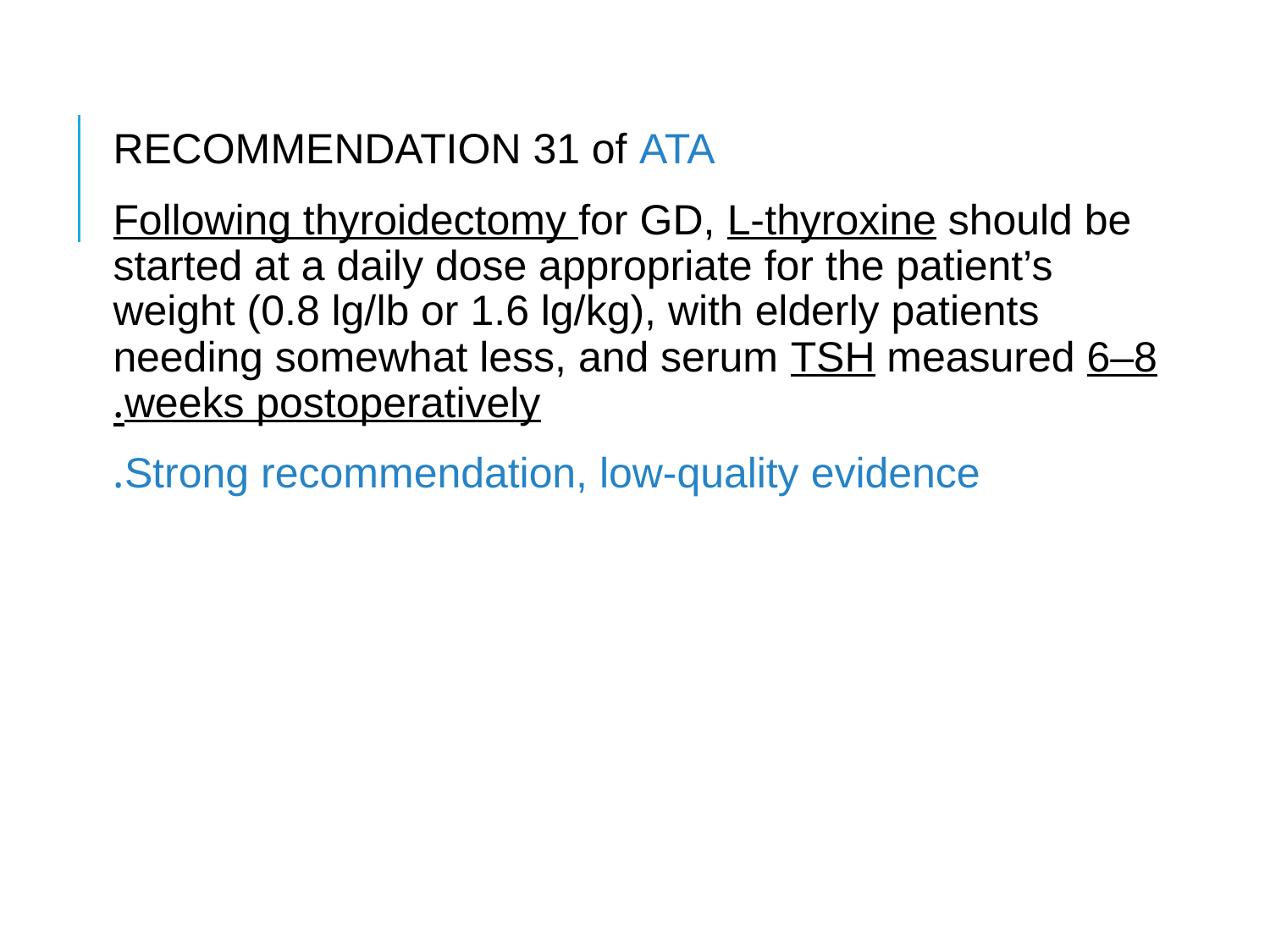

#
RECOMMENDATION 31 of ATA
Following thyroidectomy for GD, L-thyroxine should be started at a daily dose appropriate for the patient’s weight (0.8 lg/lb or 1.6 lg/kg), with elderly patients needing somewhat less, and serum TSH measured 6–8 weeks postoperatively.
Strong recommendation, low-quality evidence.